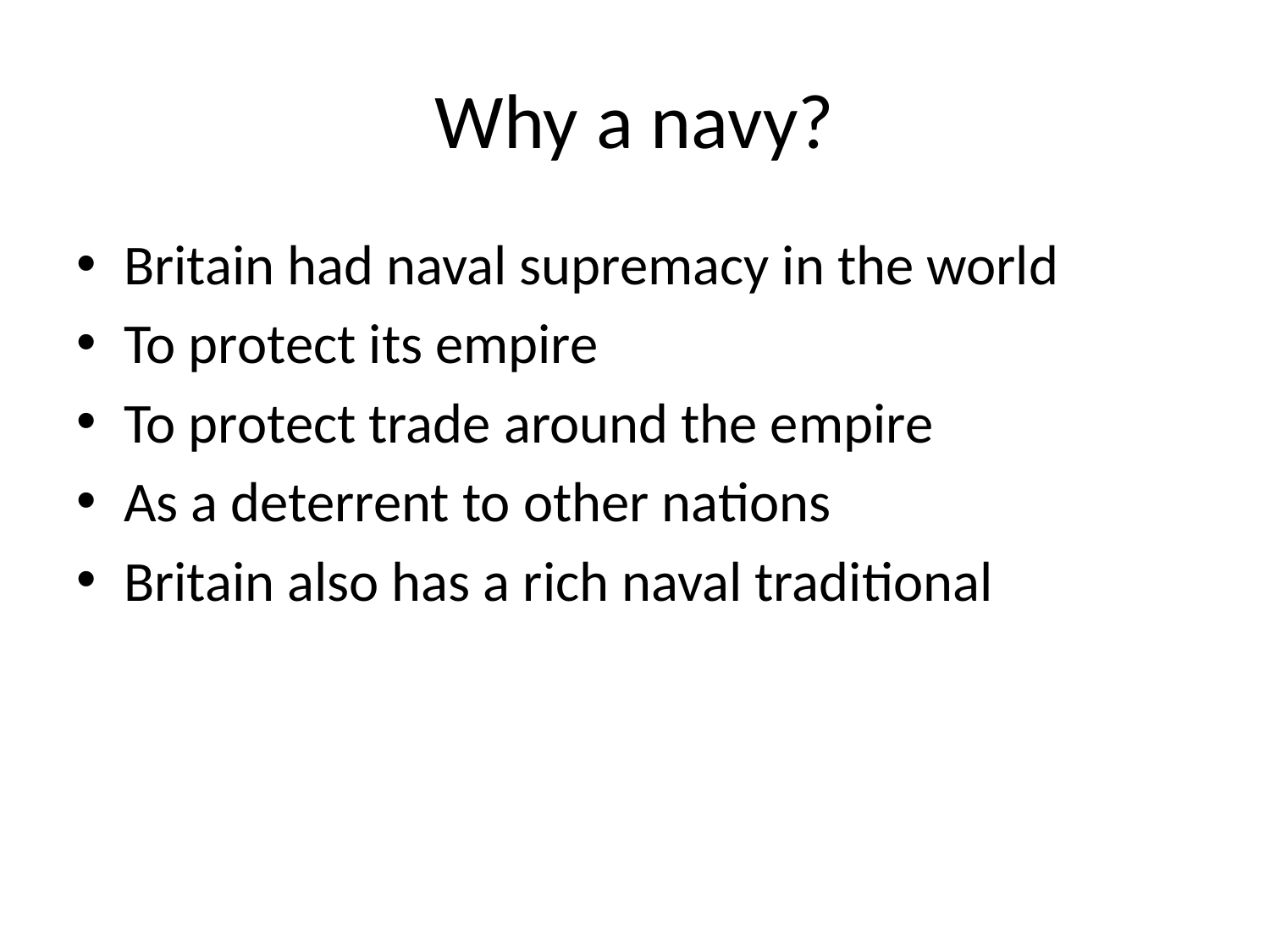

# Why a navy?
Britain had naval supremacy in the world
To protect its empire
To protect trade around the empire
As a deterrent to other nations
Britain also has a rich naval traditional